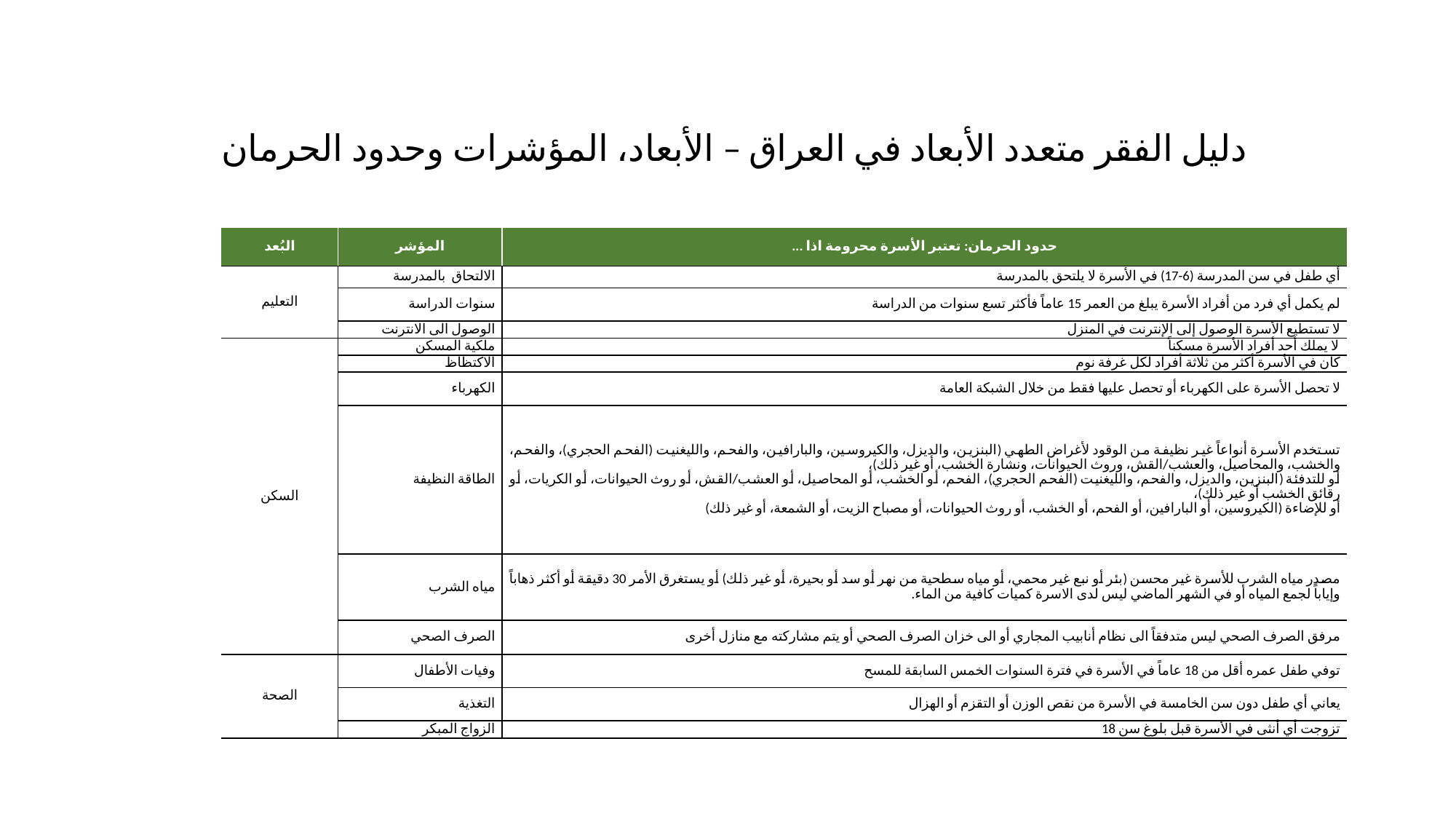

دليل الفقر متعدد الأبعاد في العراق – الأبعاد، المؤشرات وحدود الحرمان
| البُعد | المؤشر | حدود الحرمان: تعتبر الأسرة محرومة اذا ... |
| --- | --- | --- |
| التعليم | الالتحاق بالمدرسة | أي طفل في سن المدرسة (6-17) في الأسرة لا يلتحق بالمدرسة |
|  | سنوات الدراسة | لم يكمل أي فرد من أفراد الأسرة يبلغ من العمر 15 عاماً فأكثر تسع سنوات من الدراسة |
|  | الوصول الى الانترنت | لا تستطيع الأسرة الوصول إلى الإنترنت في المنزل |
| السكن | ملكية المسكن | لا يملك أحد أفراد الأسرة مسكناً |
|  | الاكتظاظ | كان في الأسرة أكثر من ثلاثة أفراد لكل غرفة نوم |
|  | الكهرباء | لا تحصل الأسرة على الكهرباء أو تحصل عليها فقط من خلال الشبكة العامة |
|  | الطاقة النظيفة | تستخدم الأسرة أنواعاً غير نظيفة من الوقود لأغراض الطهي (البنزين، والديزل، والكيروسين، والبارافين، والفحم، والليغنيت (الفحم الحجري)، والفحم، والخشب، والمحاصيل، والعشب/القش، وروث الحيوانات، ونشارة الخشب، أو غير ذلك)، أو للتدفئة (البنزين، والديزل، والفحم، والليغنيت (الفحم الحجري)، الفحم، أو الخشب، أو المحاصيل، أو العشب/القش، أو روث الحيوانات، أو الكريات، أو رقائق الخشب أو غير ذلك)، أو للإضاءة (الكيروسين، أو البارافين، أو الفحم، أو الخشب، أو روث الحيوانات، أو مصباح الزيت، أو الشمعة، أو غير ذلك) |
|  | مياه الشرب | مصدر مياه الشرب للأسرة غير محسن (بئر أو نبع غير محمي، أو مياه سطحية من نهر أو سد أو بحيرة، أو غير ذلك) أو يستغرق الأمر 30 دقيقة أو أكثر ذهاباً وإياباً لجمع المياه أو في الشهر الماضي ليس لدى الاسرة كميات كافية من الماء. |
|  | الصرف الصحي | مرفق الصرف الصحي ليس متدفقاً الى نظام أنابيب المجاري أو الى خزان الصرف الصحي أو يتم مشاركته مع منازل أخرى |
| الصحة | وفيات الأطفال | توفي طفل عمره أقل من 18 عاماً في الأسرة في فترة السنوات الخمس السابقة للمسح |
|  | التغذية | يعاني أي طفل دون سن الخامسة في الأسرة من نقص الوزن أو التقزم أو الهزال |
|  | الزواج المبكر | تزوجت أي أنثى في الأسرة قبل بلوغ سن 18 |